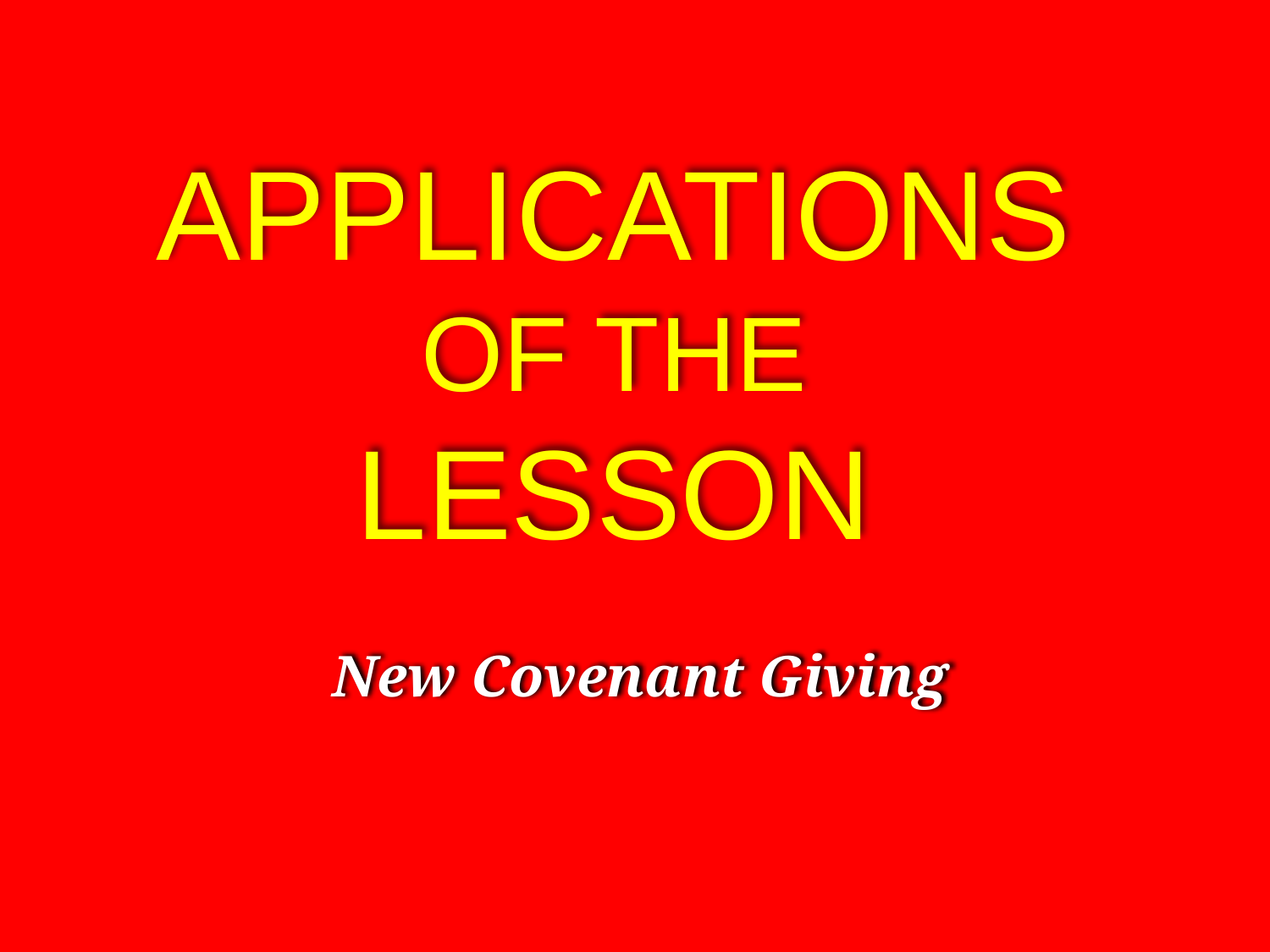

Applications
Of the
lesson
New Covenant Giving